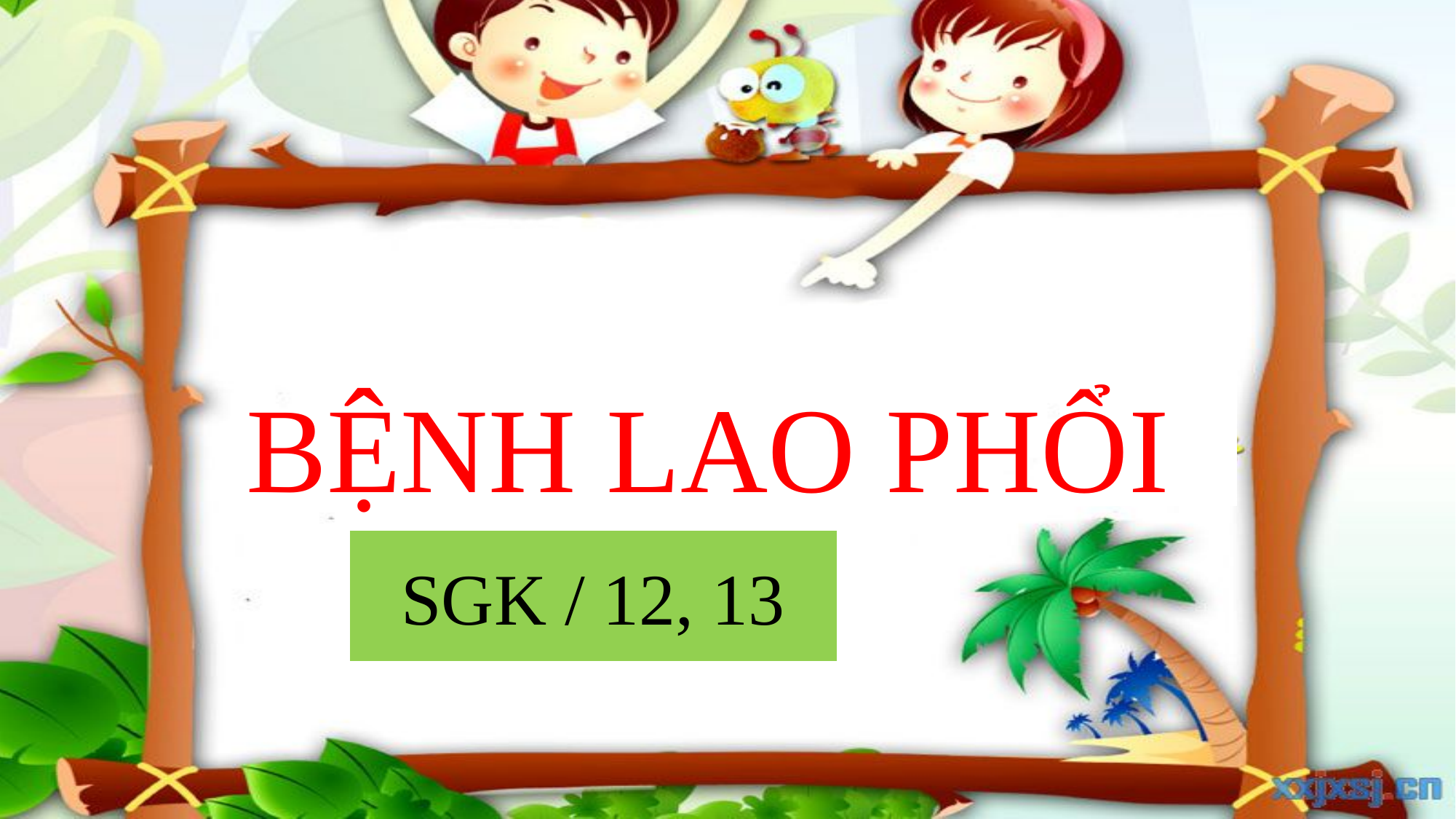

BỆNH LAO PHỔI

SGK / 12, 13